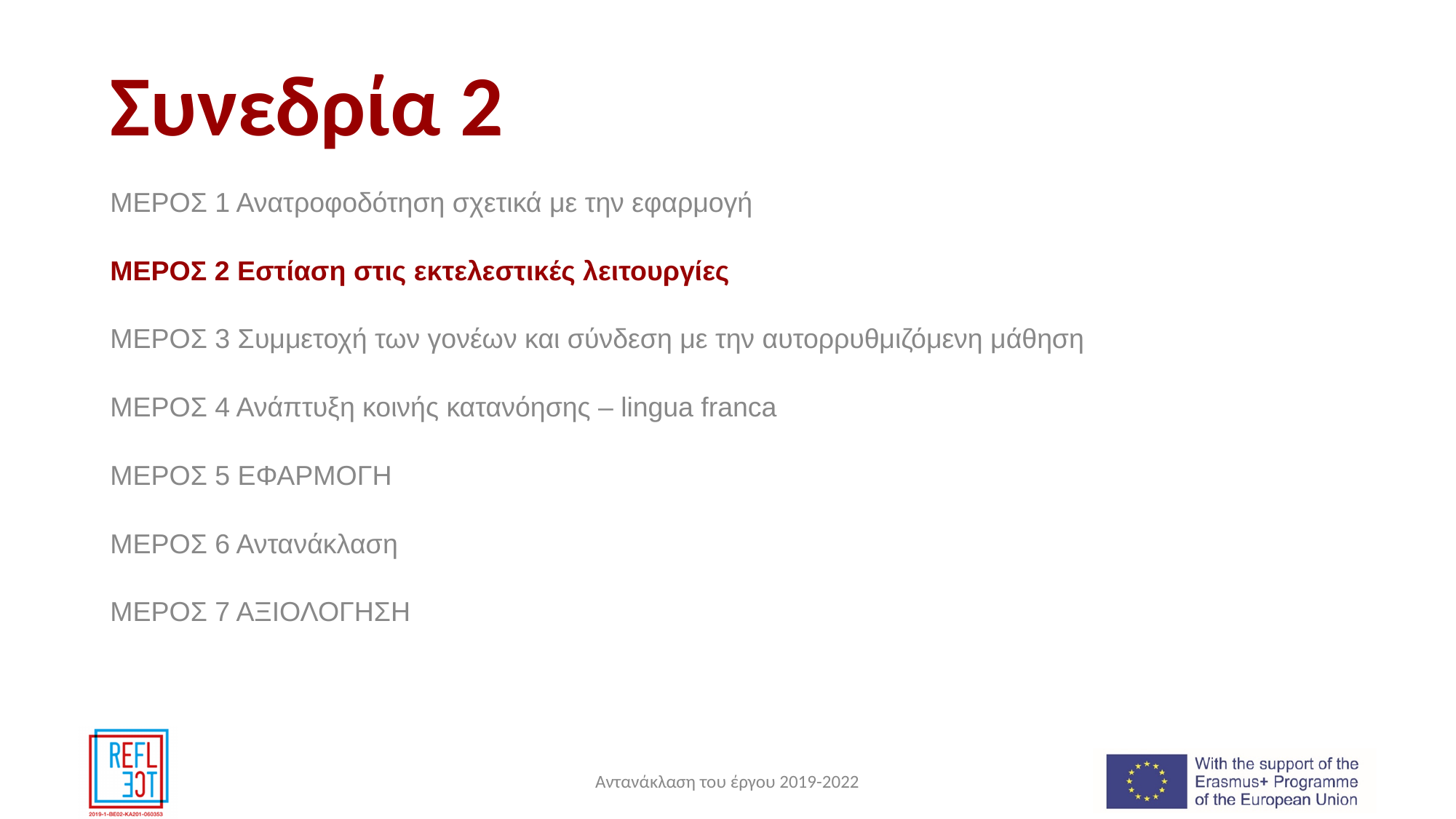

# Συνεδρία 2
ΜΕΡΟΣ 1 Ανατροφοδότηση σχετικά με την εφαρμογή
ΜΕΡΟΣ 2 Εστίαση στις εκτελεστικές λειτουργίες
ΜΕΡΟΣ 3 Συμμετοχή των γονέων και σύνδεση με την αυτορρυθμιζόμενη μάθηση
ΜΕΡΟΣ 4 Ανάπτυξη κοινής κατανόησης – lingua franca
ΜΕΡΟΣ 5 ΕΦΑΡΜΟΓΗ
ΜΕΡΟΣ 6 Αντανάκλαση
ΜΕΡΟΣ 7 ΑΞΙΟΛΟΓΗΣΗ
Αντανάκλαση του έργου 2019-2022